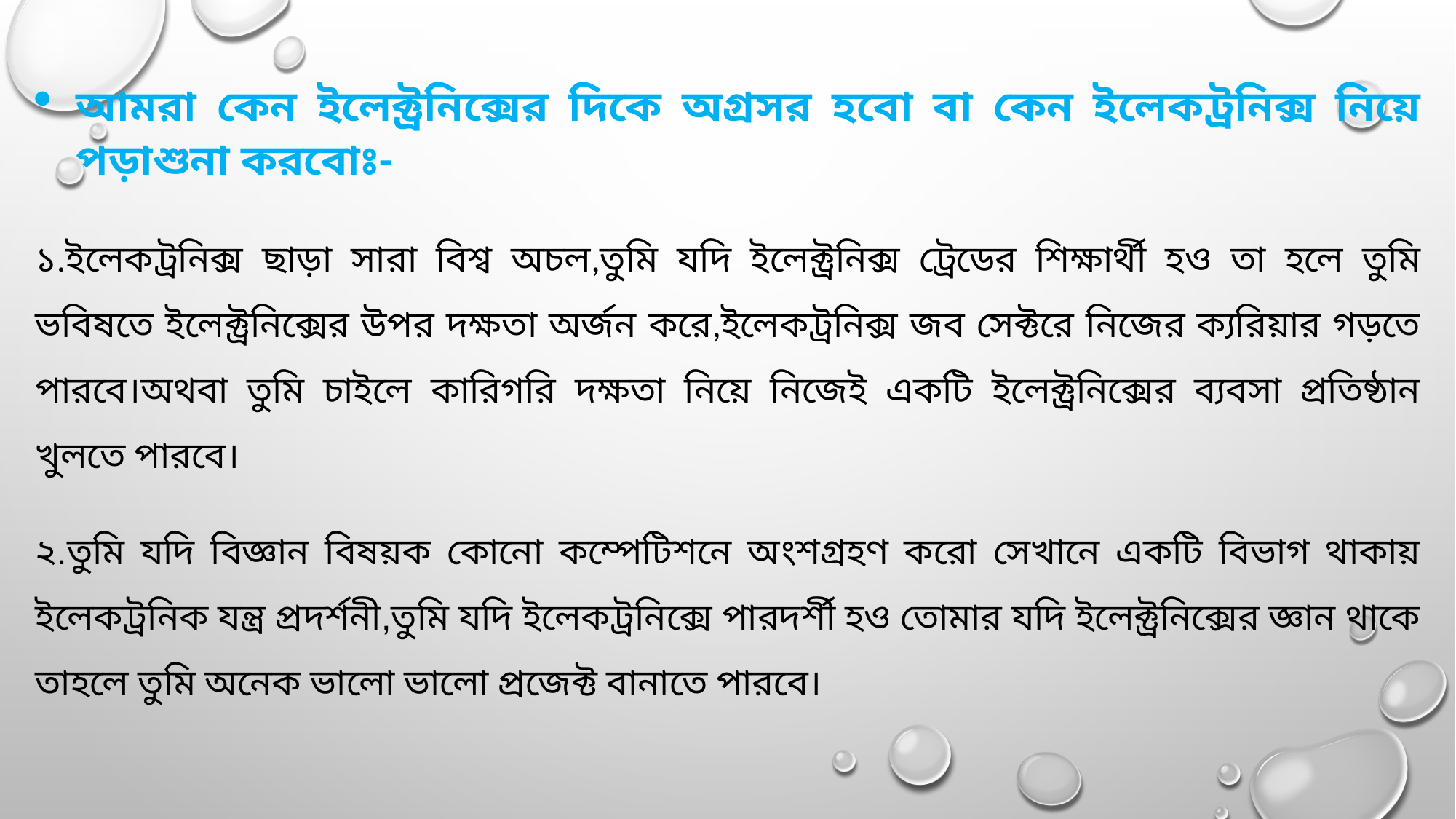

আমরা কেন ইলেক্ট্রনিক্সের দিকে অগ্রসর হবো বা কেন ইলেকট্রনিক্স নিয়ে পড়াশুনা করবোঃ-
১.ইলেকট্রনিক্স ছাড়া সারা বিশ্ব অচল,তুমি যদি ইলেক্ট্রনিক্স ট্রেডের শিক্ষার্থী হও তা হলে তুমি ভবিষতে ইলেক্ট্রনিক্সের উপর দক্ষতা অর্জন করে,ইলেকট্রনিক্স জব সেক্টরে নিজের ক্যরিয়ার গড়তে পারবে।অথবা তুমি চাইলে কারিগরি দক্ষতা নিয়ে নিজেই একটি ইলেক্ট্রনিক্সের ব্যবসা প্রতিষ্ঠান খুলতে পারবে।
২.তুমি যদি বিজ্ঞান বিষয়ক কোনো কম্পেটিশনে অংশগ্রহণ করো সেখানে একটি বিভাগ থাকায় ইলেকট্রনিক যন্ত্র প্রদর্শনী,তুমি যদি ইলেকট্রনিক্সে পারদর্শী হও তোমার যদি ইলেক্ট্রনিক্সের জ্ঞান থাকে তাহলে তুমি অনেক ভালো ভালো প্রজেক্ট বানাতে পারবে।